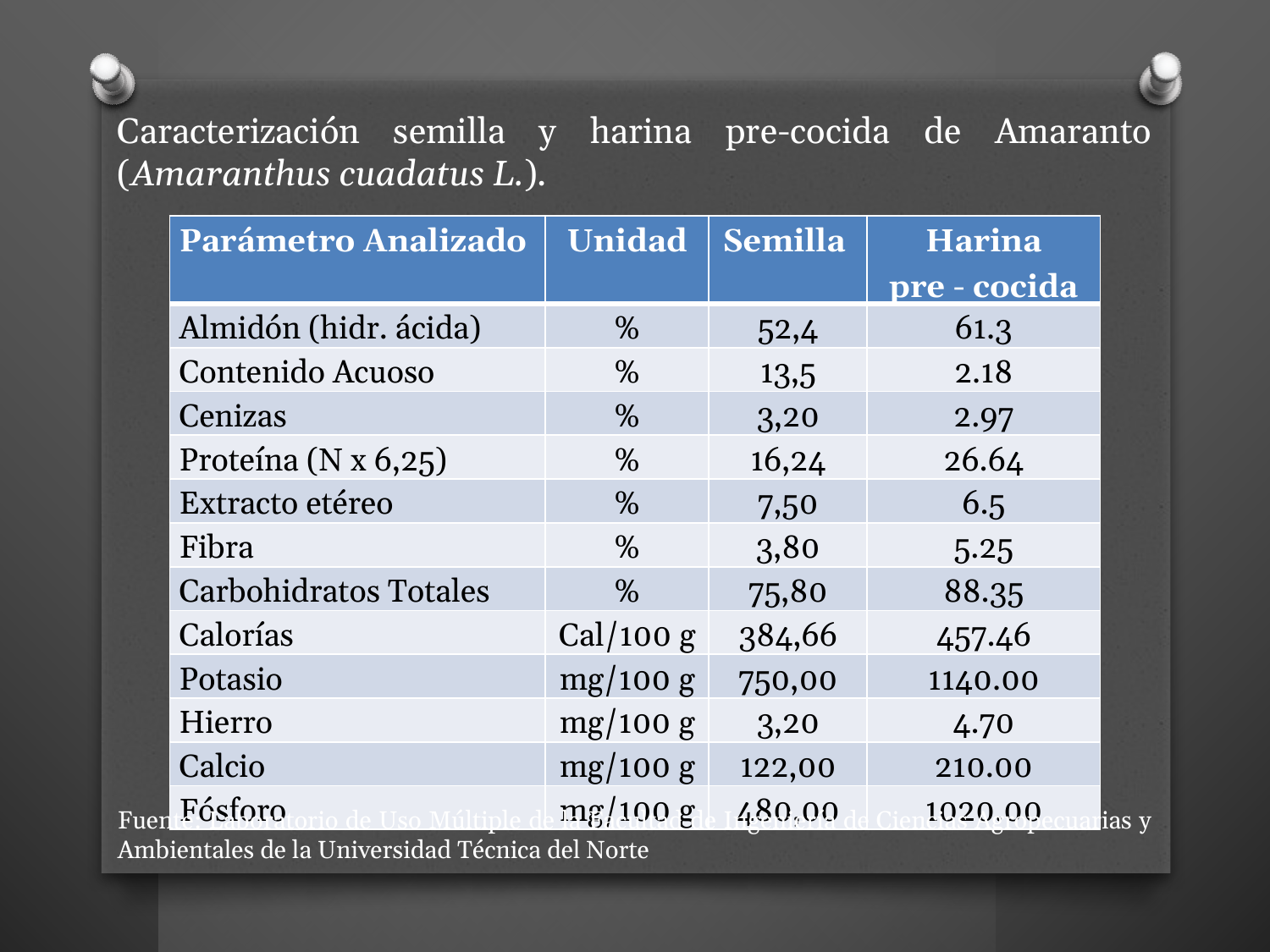

Caracterización semilla y harina pre-cocida de Amaranto (Amaranthus cuadatus L.).
| Parámetro Analizado | Unidad | Semilla | Harina pre - cocida |
| --- | --- | --- | --- |
| Almidón (hidr. ácida) | % | 52,4 | 61.3 |
| Contenido Acuoso | % | 13,5 | 2.18 |
| Cenizas | % | 3,20 | 2.97 |
| Proteína (N x 6,25) | % | 16,24 | 26.64 |
| Extracto etéreo | % | 7,50 | 6.5 |
| Fibra | % | 3,80 | 5.25 |
| Carbohidratos Totales | % | 75,80 | 88.35 |
| Calorías | Cal/100 g | 384,66 | 457.46 |
| Potasio | mg/100 g | 750,00 | 1140.00 |
| Hierro | mg/100 g | 3,20 | 4.70 |
| Calcio | mg/100 g | 122,00 | 210.00 |
| Fósforo | mg/100 g | 480,00 | 1020.00 |
Fuente: Laboratorio de Uso Múltiple de la Facultad de Ingeniería de Ciencias Agropecuarias y Ambientales de la Universidad Técnica del Norte